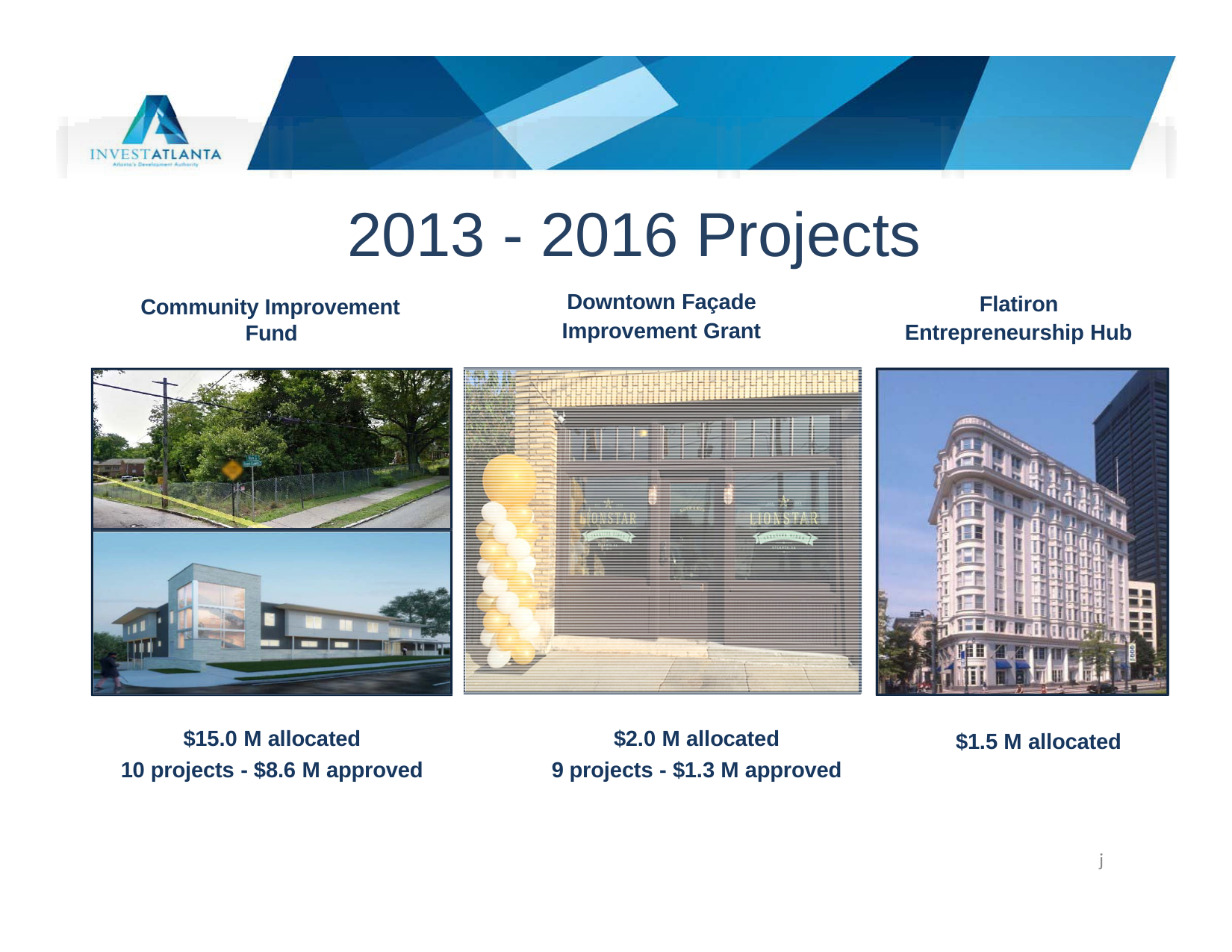

# 2013 - 2016 Projects
Downtown Façade Improvement Grant
Flatiron Entrepreneurship Hub
Community Improvement Fund

$15.0 M allocated
10 projects - $8.6 M approved
$2.0 M allocated
9 projects - $1.3 M approved
$1.5 M allocated
ϳ